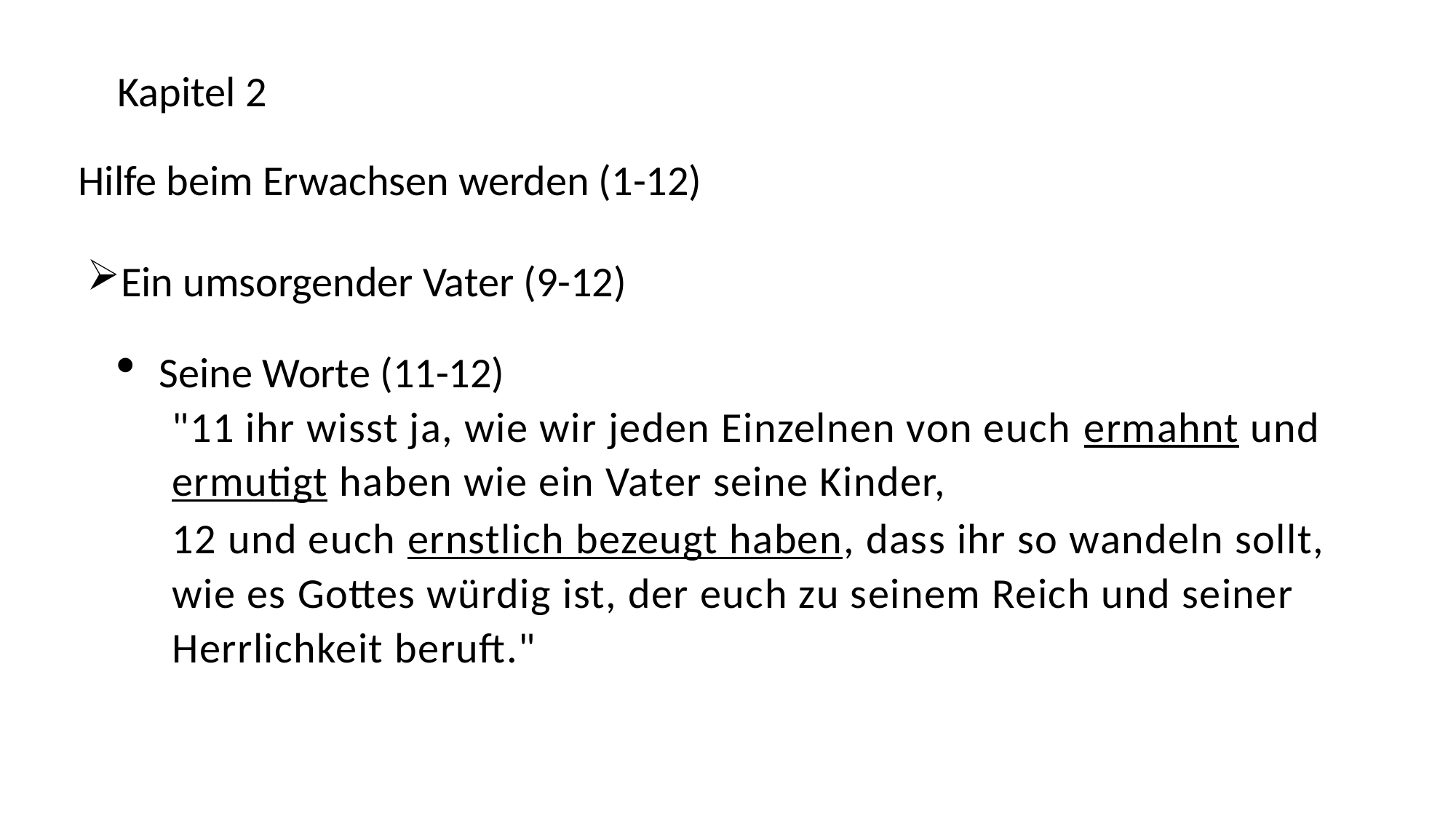

Kapitel 2
Hilfe beim Erwachsen werden (1-12)
Ein umsorgender Vater (9-12)
Seine Worte (11-12)
"11 ihr wisst ja, wie wir jeden Einzelnen von euch ermahnt und ermutigt haben wie ein Vater seine Kinder,
12 und euch ernstlich bezeugt haben, dass ihr so wandeln sollt, wie es Gottes würdig ist, der euch zu seinem Reich und seiner Herrlichkeit beruft."